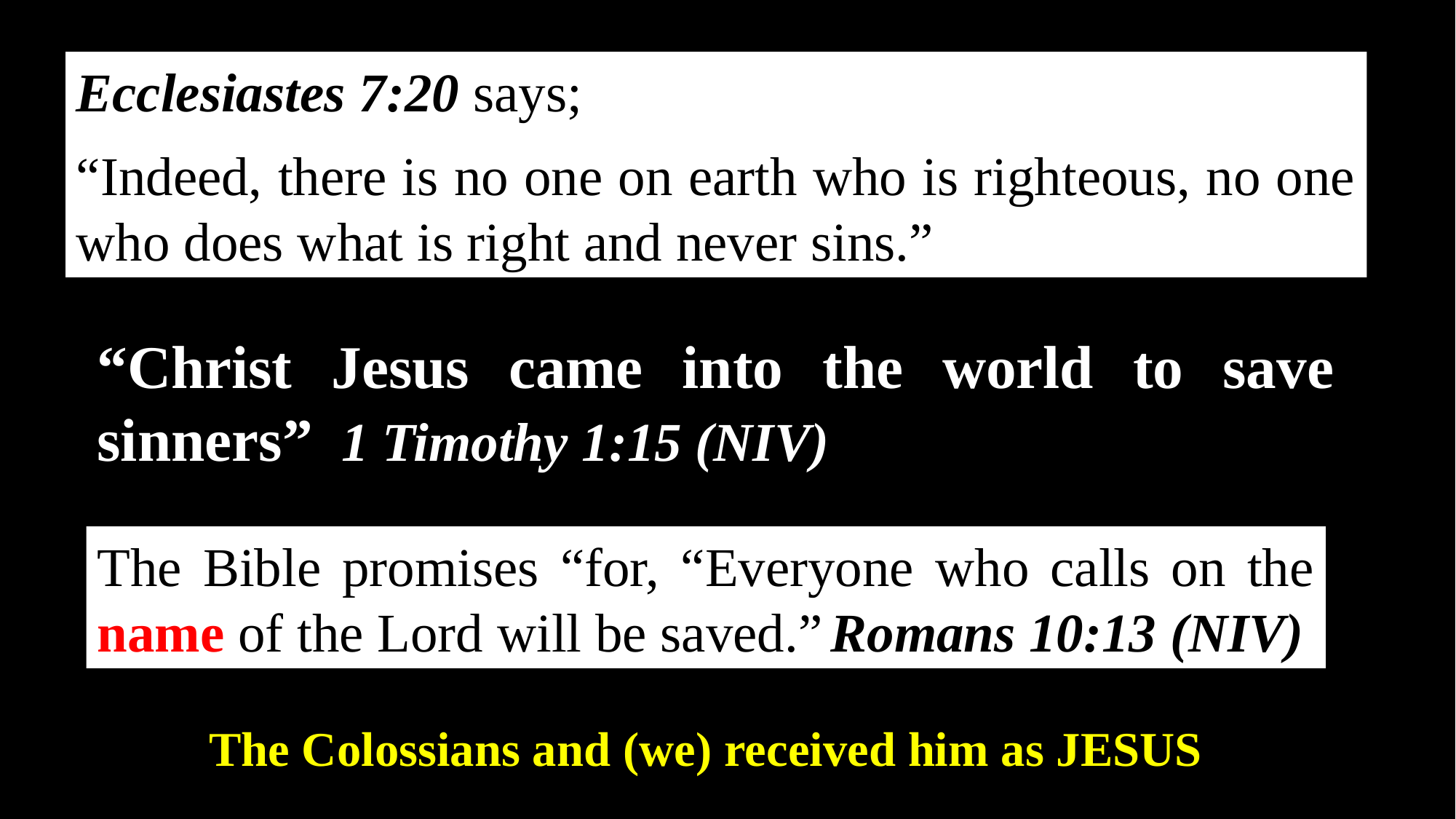

Ecclesiastes 7:20 says;
“Indeed, there is no one on earth who is righteous, no one who does what is right and never sins.”
“Christ Jesus came into the world to save sinners”  1 Timothy 1:15 (NIV)
The Bible promises “for, “Everyone who calls on the name of the Lord will be saved.” Romans 10:13 (NIV)
The Colossians and (we) received him as JESUS